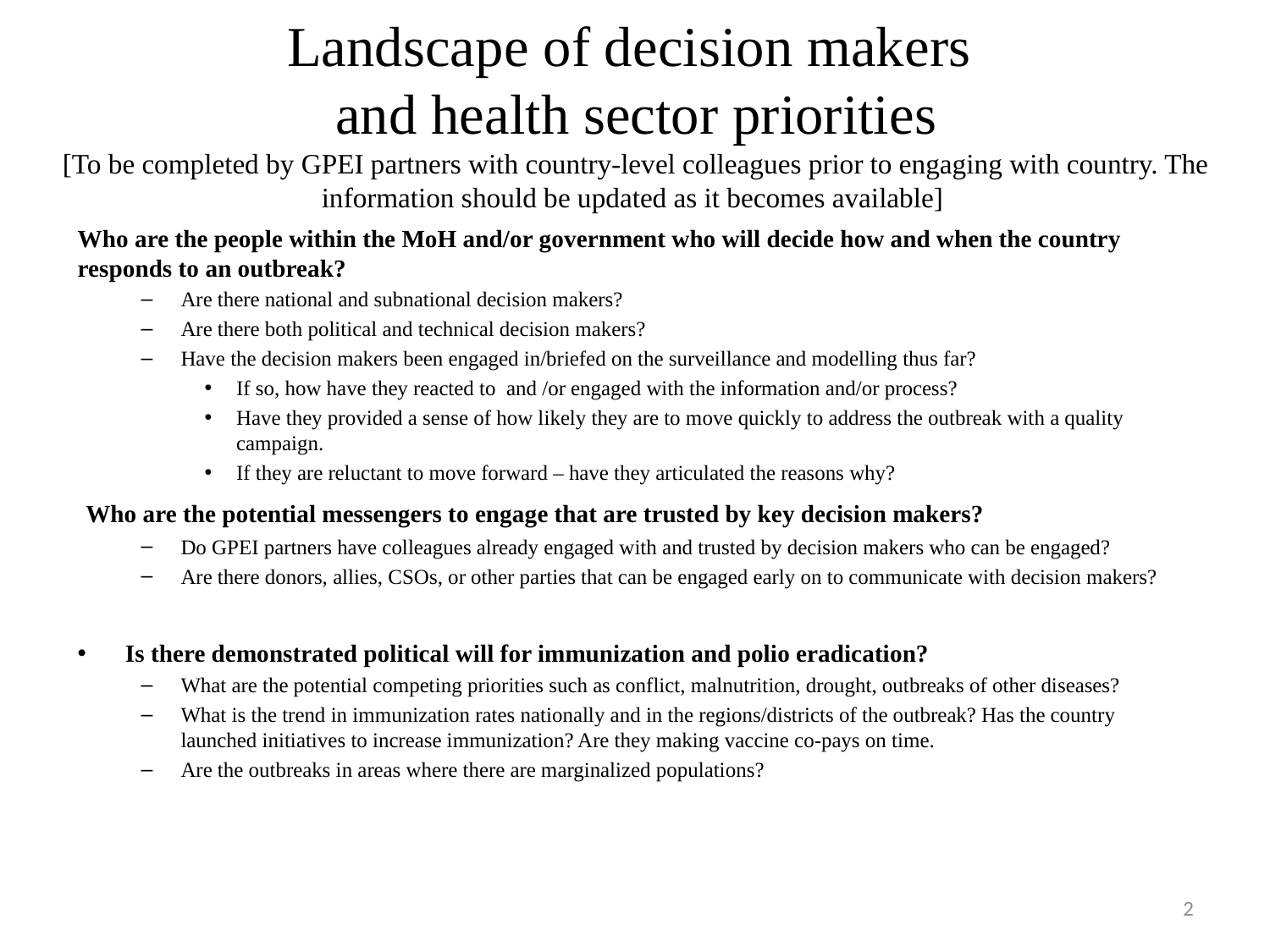

# Landscape of decision makers and health sector priorities [To be completed by GPEI partners with country-level colleagues prior to engaging with country. The information should be updated as it becomes available]
Who are the people within the MoH and/or government who will decide how and when the country responds to an outbreak?
Are there national and subnational decision makers?
Are there both political and technical decision makers?
Have the decision makers been engaged in/briefed on the surveillance and modelling thus far?
If so, how have they reacted to  and /or engaged with the information and/or process?
Have they provided a sense of how likely they are to move quickly to address the outbreak with a quality campaign.
If they are reluctant to move forward – have they articulated the reasons why?
 Who are the potential messengers to engage that are trusted by key decision makers?
Do GPEI partners have colleagues already engaged with and trusted by decision makers who can be engaged?
Are there donors, allies, CSOs, or other parties that can be engaged early on to communicate with decision makers?

Is there demonstrated political will for immunization and polio eradication?
What are the potential competing priorities such as conflict, malnutrition, drought, outbreaks of other diseases?
What is the trend in immunization rates nationally and in the regions/districts of the outbreak? Has the country launched initiatives to increase immunization? Are they making vaccine co-pays on time.
Are the outbreaks in areas where there are marginalized populations?

2